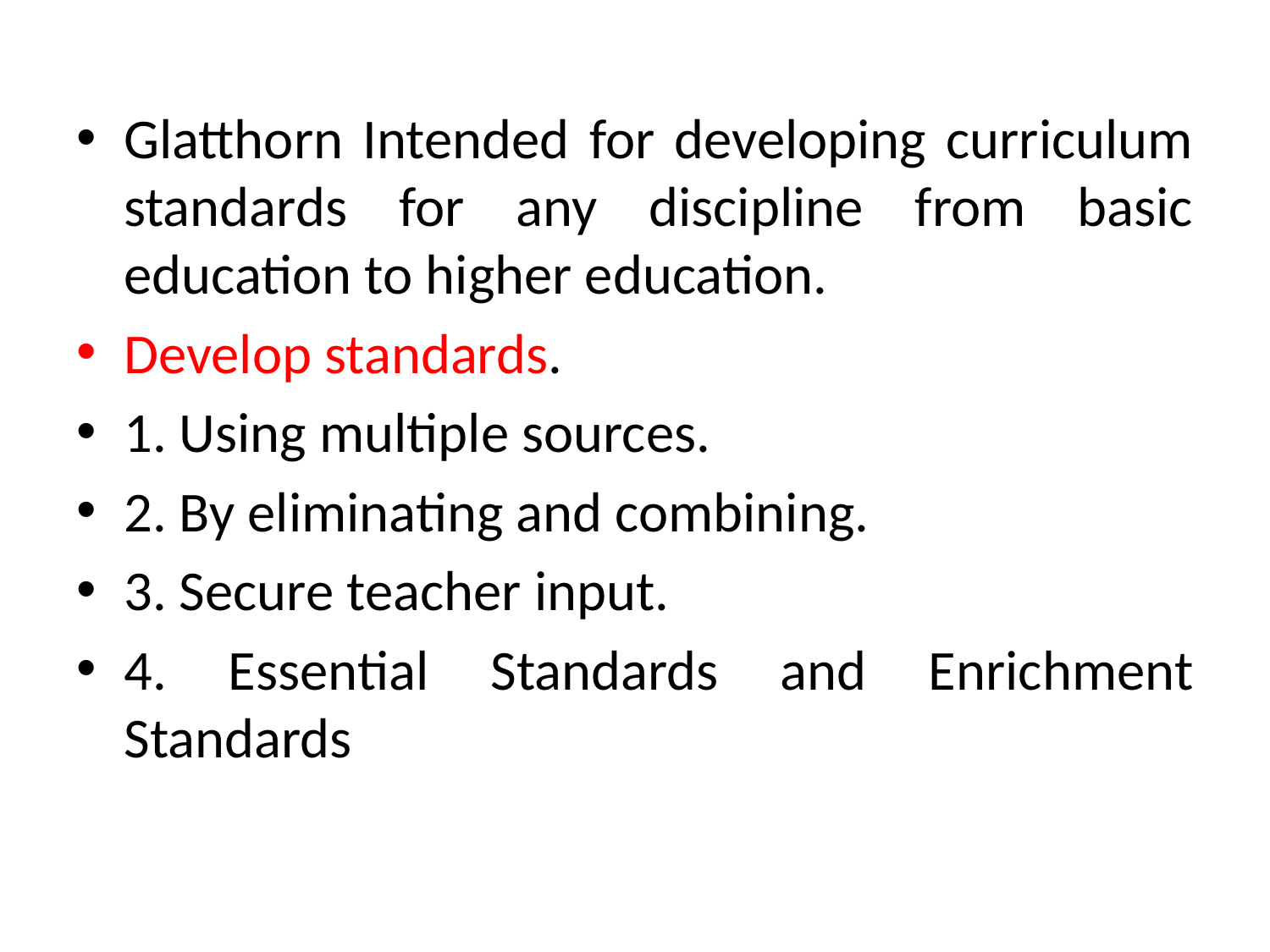

Glatthorn Intended for developing curriculum standards for any discipline from basic education to higher education.
Develop standards.
1. Using multiple sources.
2. By eliminating and combining.
3. Secure teacher input.
4. Essential Standards and Enrichment Standards